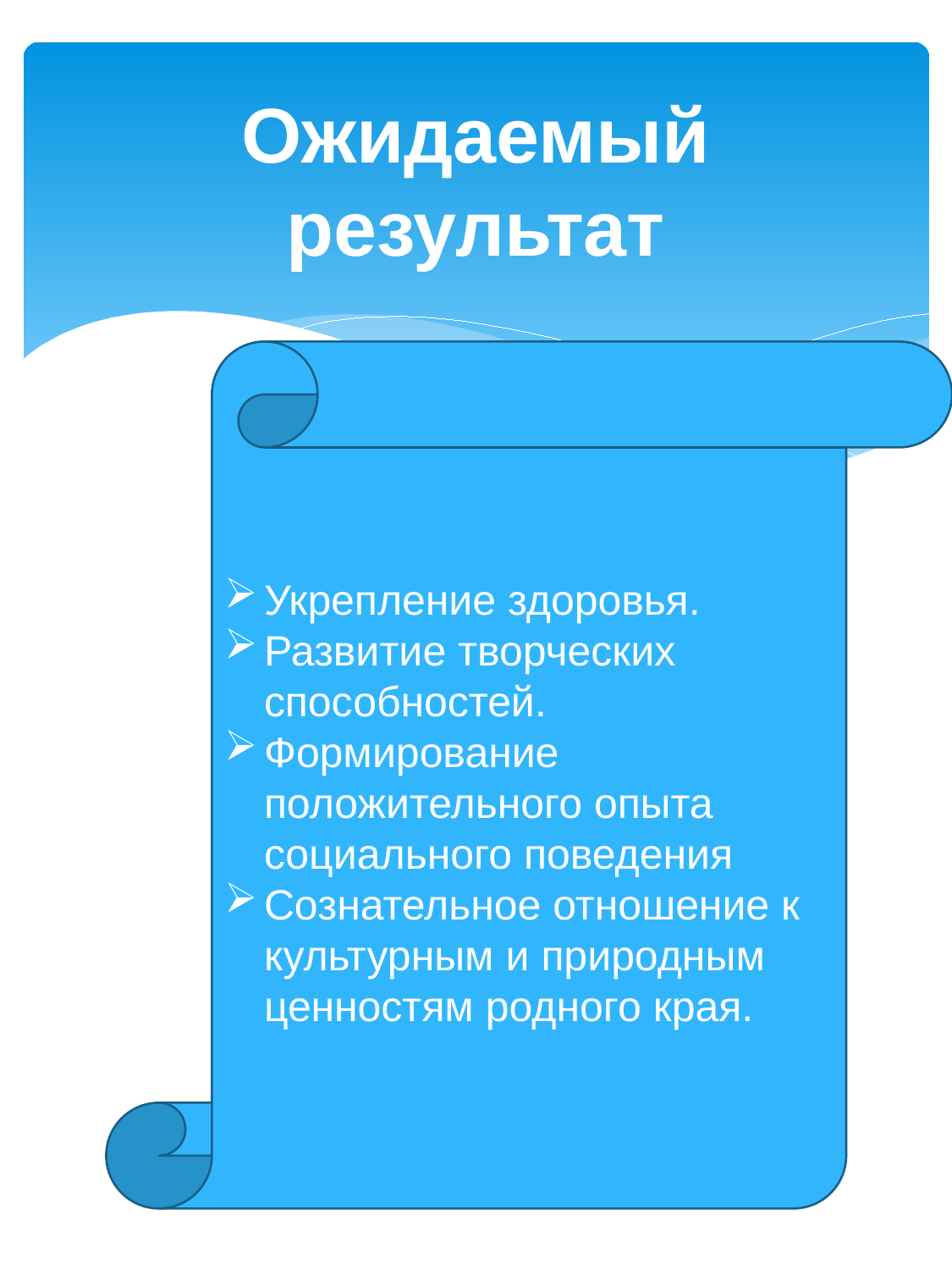

# Ожидаемый результат
Укрепление здоровья.
Развитие творческих способностей.
Формирование положительного опыта социального поведения
Сознательное отношение к культурным и природным ценностям родного края.